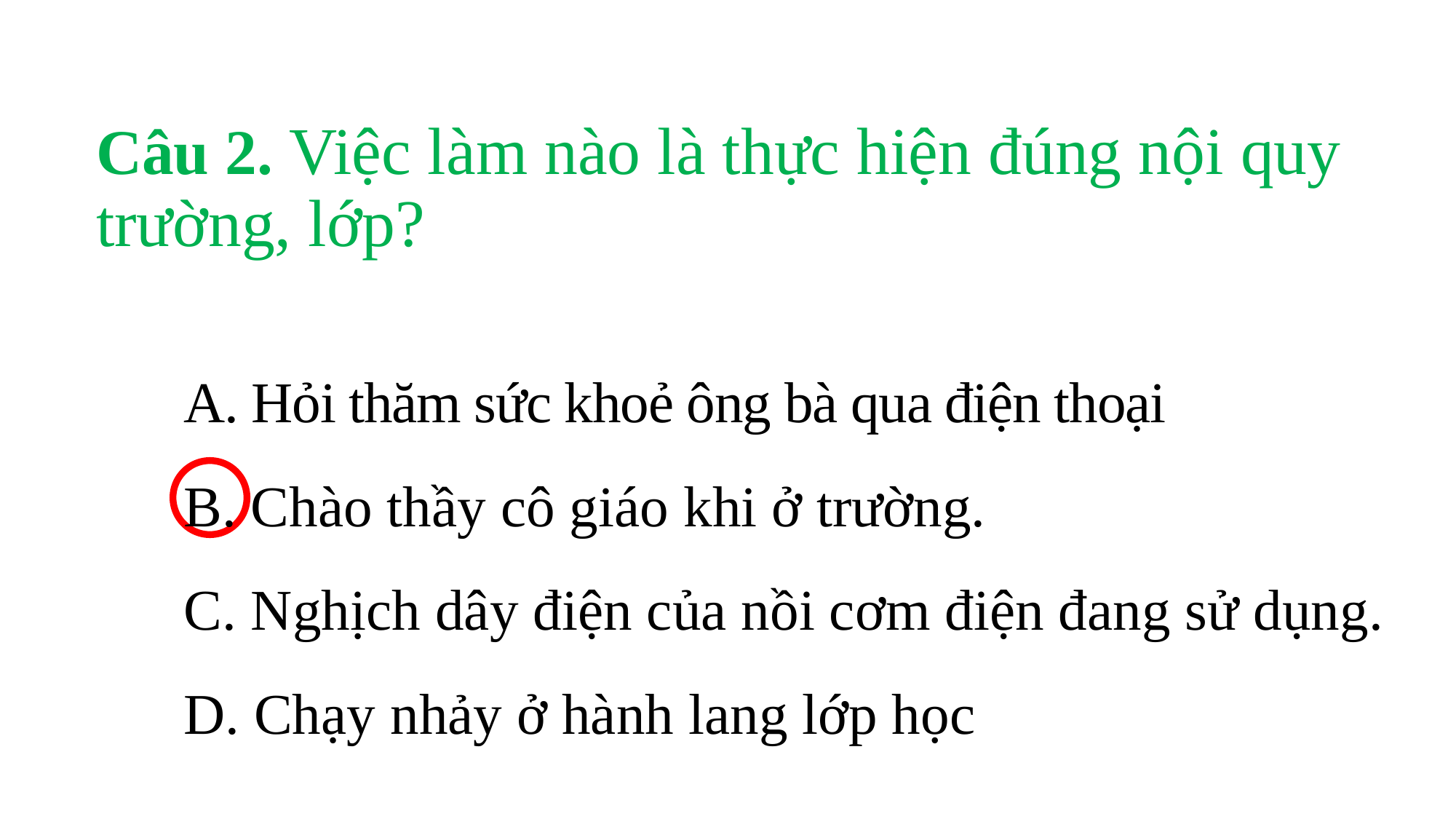

# Câu 2. Việc làm nào là thực hiện đúng nội quy trường, lớp?
A. Hỏi thăm sức khoẻ ông bà qua điện thoại
B. Chào thầy cô giáo khi ở trường.
C. Nghịch dây điện của nồi cơm điện đang sử dụng.
D. Chạy nhảy ở hành lang lớp học